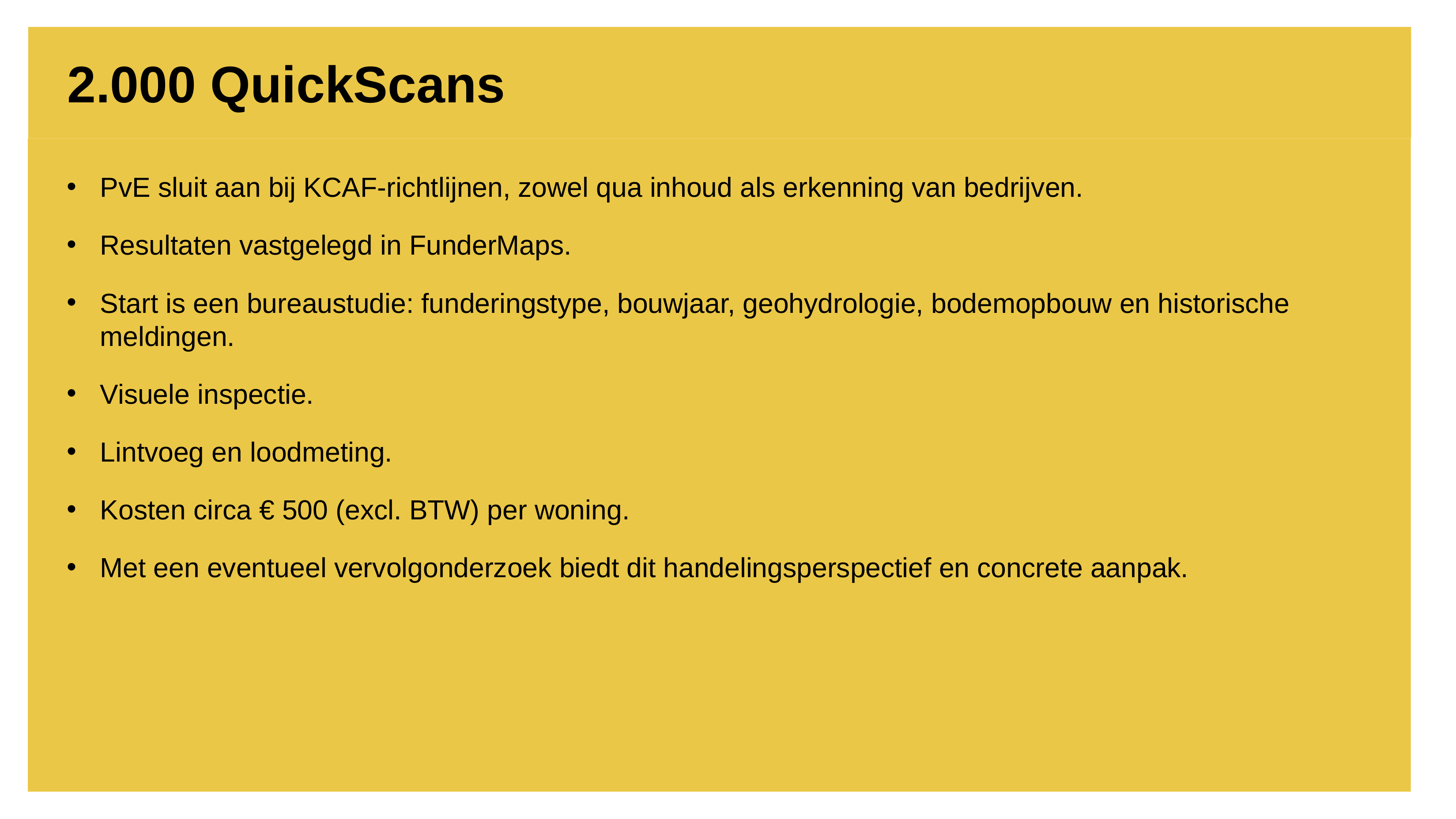

# 2.000 QuickScans
PvE sluit aan bij KCAF-richtlijnen, zowel qua inhoud als erkenning van bedrijven.
Resultaten vastgelegd in FunderMaps.
Start is een bureaustudie: funderingstype, bouwjaar, geohydrologie, bodemopbouw en historische meldingen.
Visuele inspectie.
Lintvoeg en loodmeting.
Kosten circa € 500 (excl. BTW) per woning.
Met een eventueel vervolgonderzoek biedt dit handelingsperspectief en concrete aanpak.